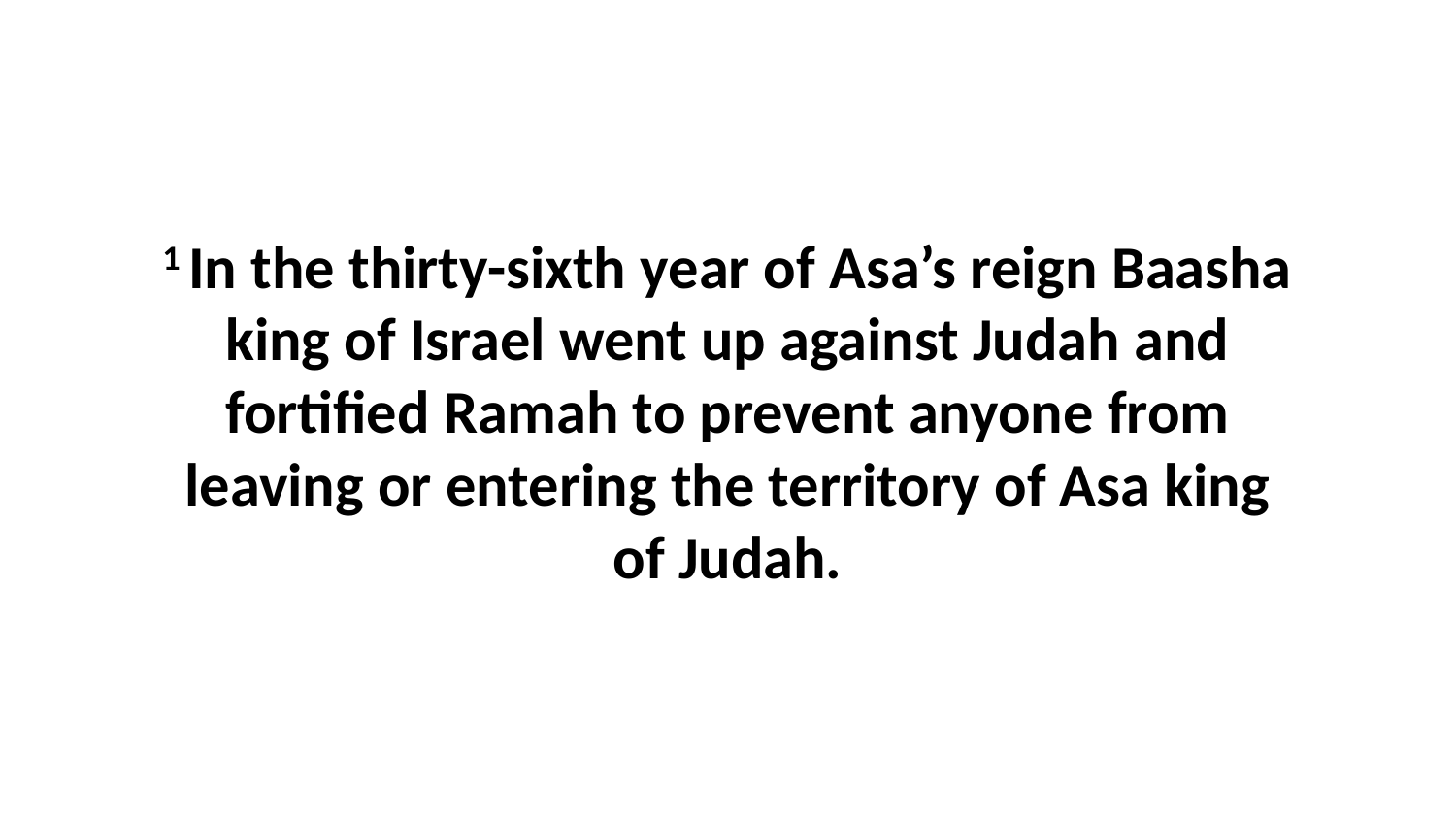

1 In the thirty-sixth year of Asa’s reign Baasha king of Israel went up against Judah and fortified Ramah to prevent anyone from leaving or entering the territory of Asa king of Judah.